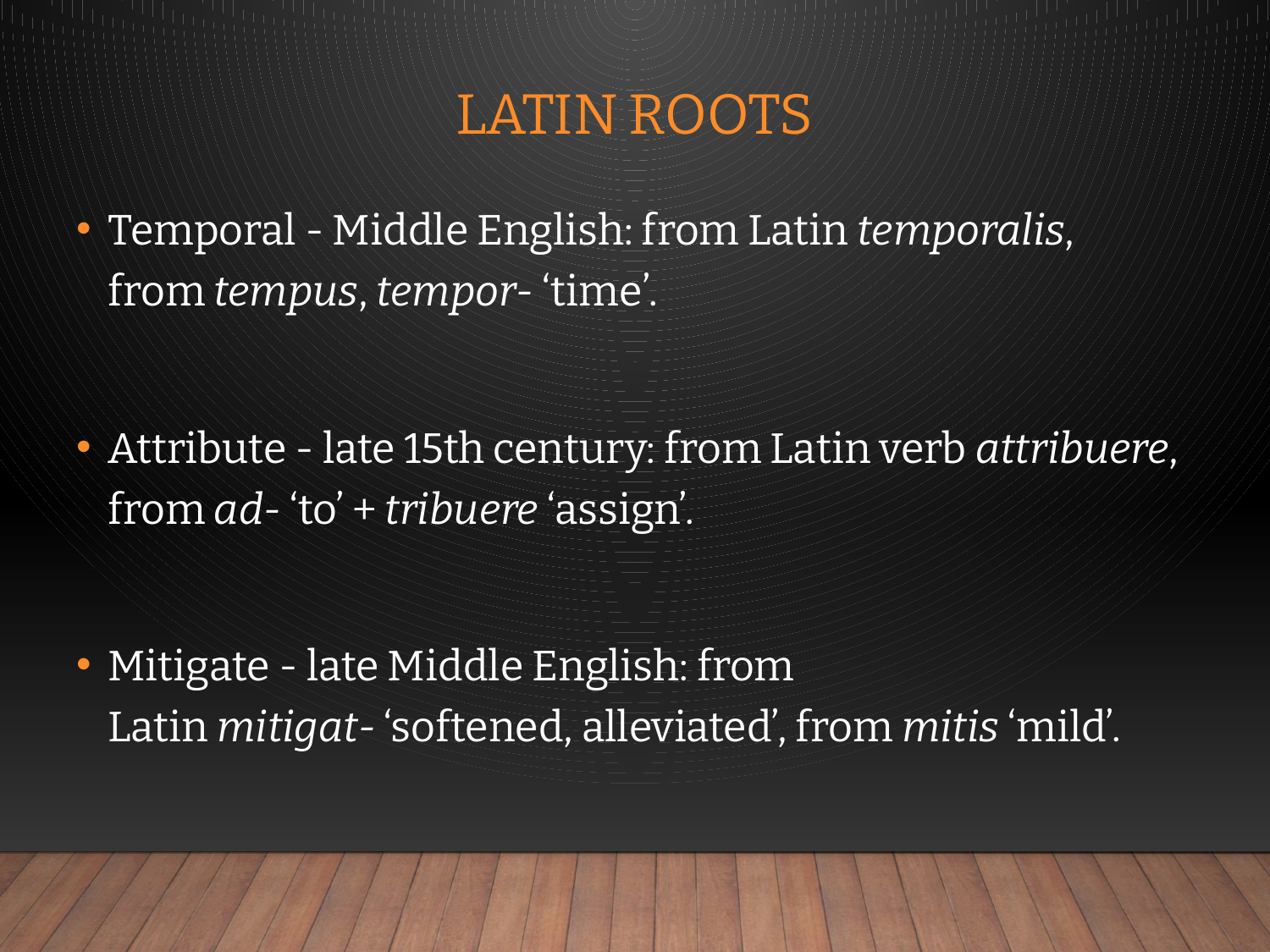

# Latin Roots
Temporal - Middle English: from Latin temporalis, from tempus, tempor- ‘time’.

Attribute - late 15th century: from Latin verb attribuere, from ad- ‘to’ + tribuere ‘assign’.

Mitigate - late Middle English: from Latin mitigat- ‘softened, alleviated’, from mitis ‘mild’.